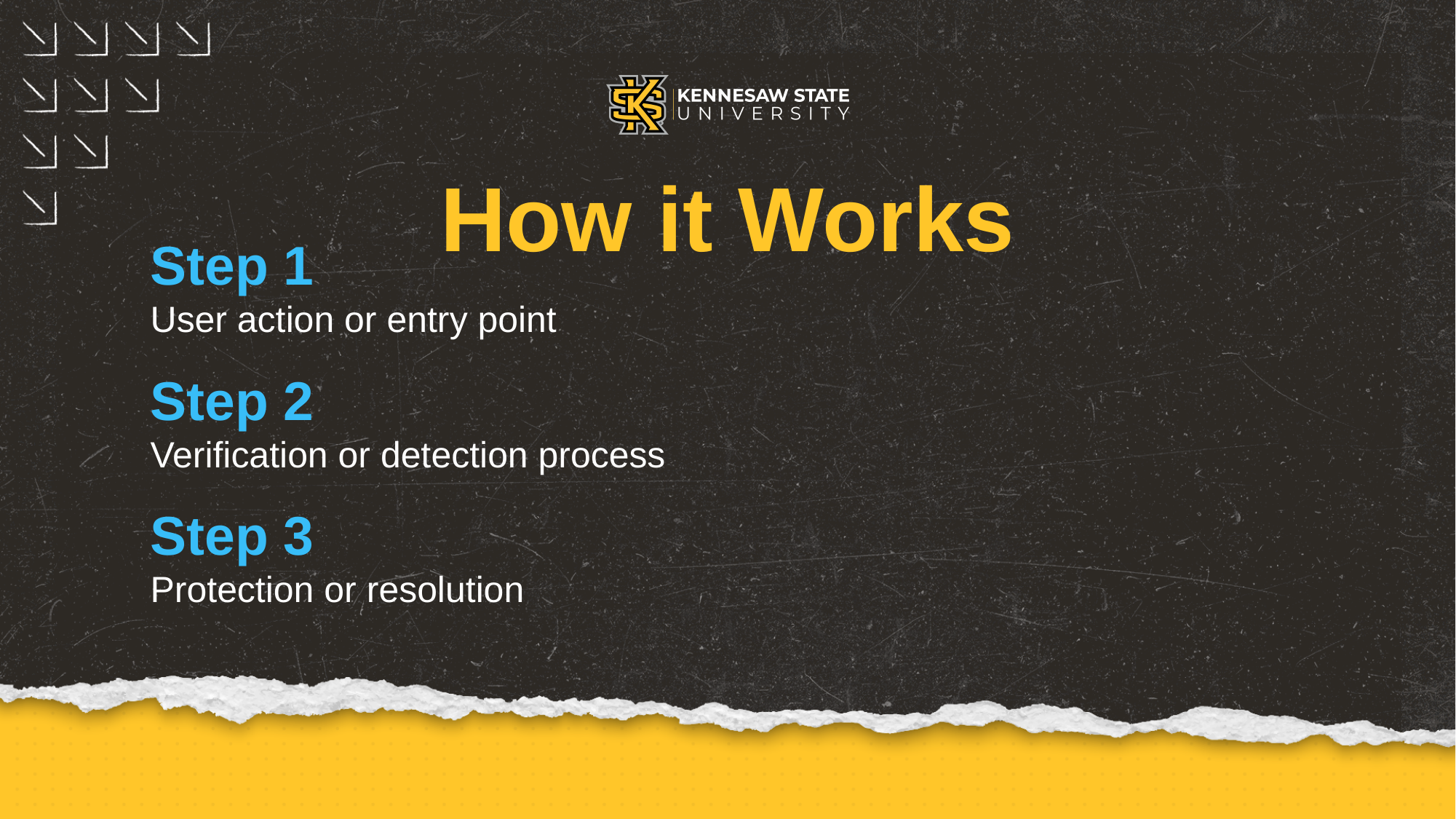

# How it Works
Step 1
User action or entry point
Step 2
Verification or detection process
Step 3
Protection or resolution